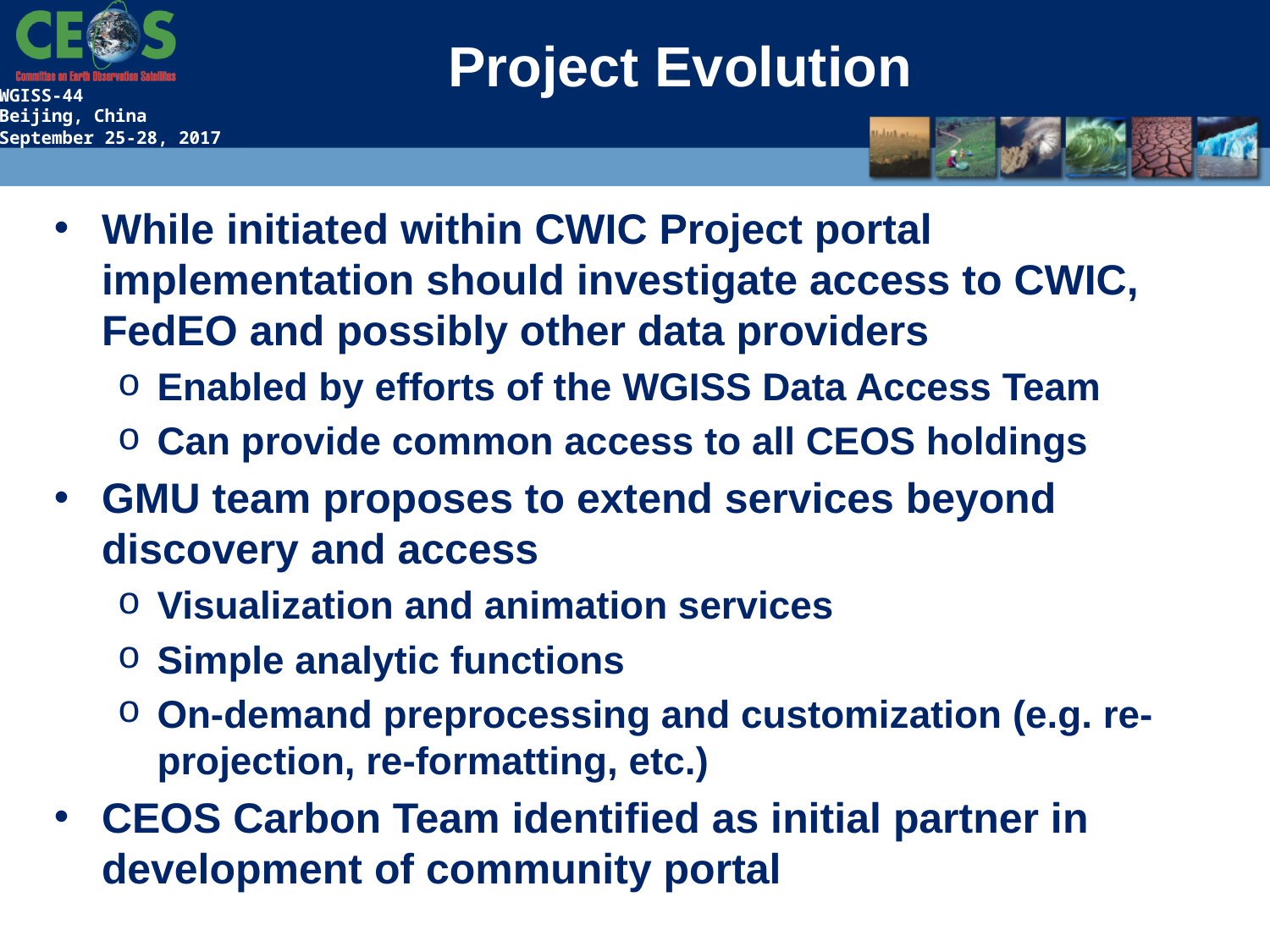

# Project Evolution
While initiated within CWIC Project portal implementation should investigate access to CWIC, FedEO and possibly other data providers
Enabled by efforts of the WGISS Data Access Team
Can provide common access to all CEOS holdings
GMU team proposes to extend services beyond discovery and access
Visualization and animation services
Simple analytic functions
On-demand preprocessing and customization (e.g. re-projection, re-formatting, etc.)
CEOS Carbon Team identified as initial partner in development of community portal